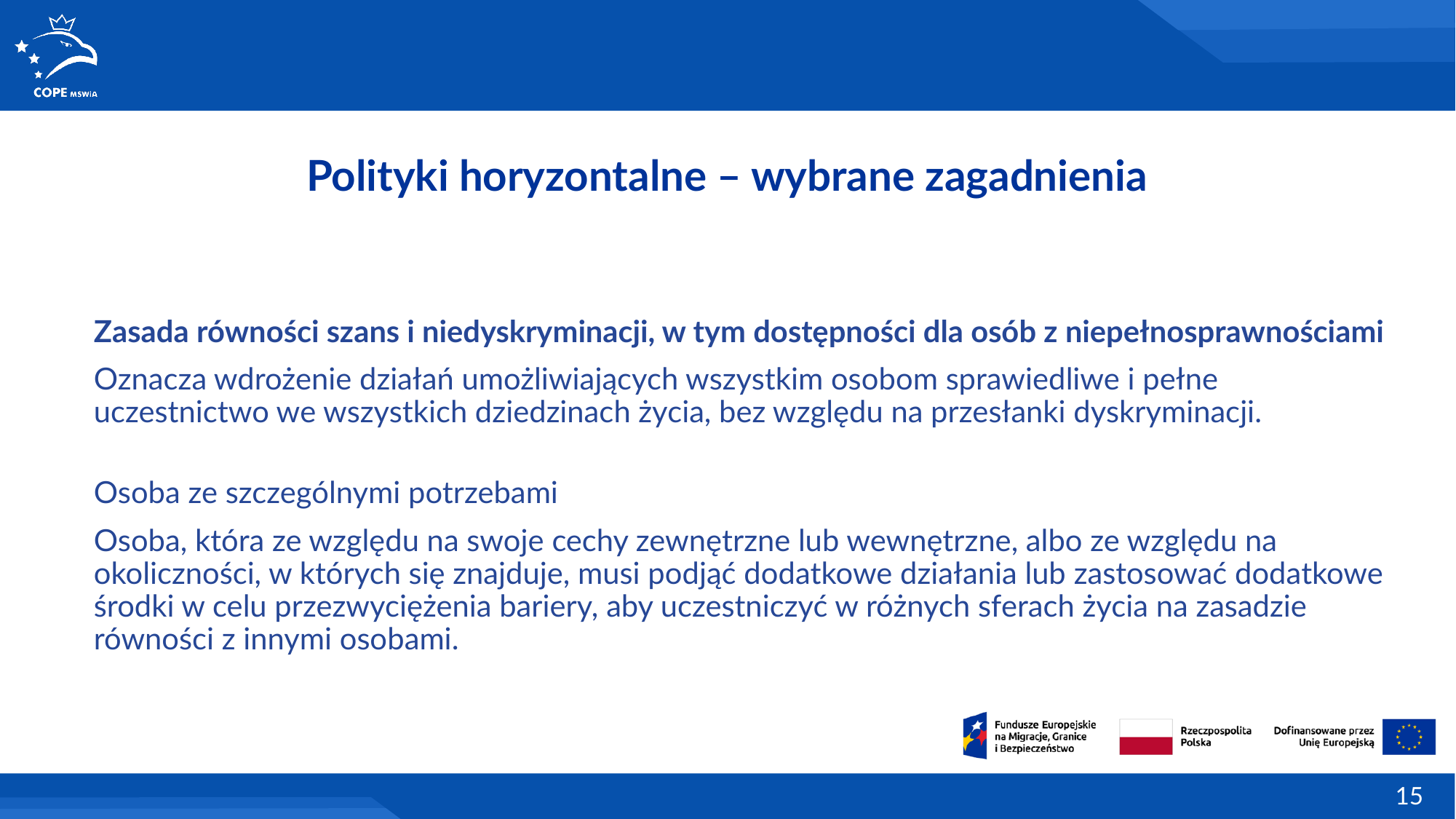

Polityki horyzontalne – wybrane zagadnienia
Zasada równości szans i niedyskryminacji, w tym dostępności dla osób z niepełnosprawnościami
Oznacza wdrożenie działań umożliwiających wszystkim osobom sprawiedliwe i pełne uczestnictwo we wszystkich dziedzinach życia, bez względu na przesłanki dyskryminacji.
Osoba ze szczególnymi potrzebami
Osoba, która ze względu na swoje cechy zewnętrzne lub wewnętrzne, albo ze względu na okoliczności, w których się znajduje, musi podjąć dodatkowe działania lub zastosować dodatkowe środki w celu przezwyciężenia bariery, aby uczestniczyć w różnych sferach życia na zasadzie równości z innymi osobami.

15